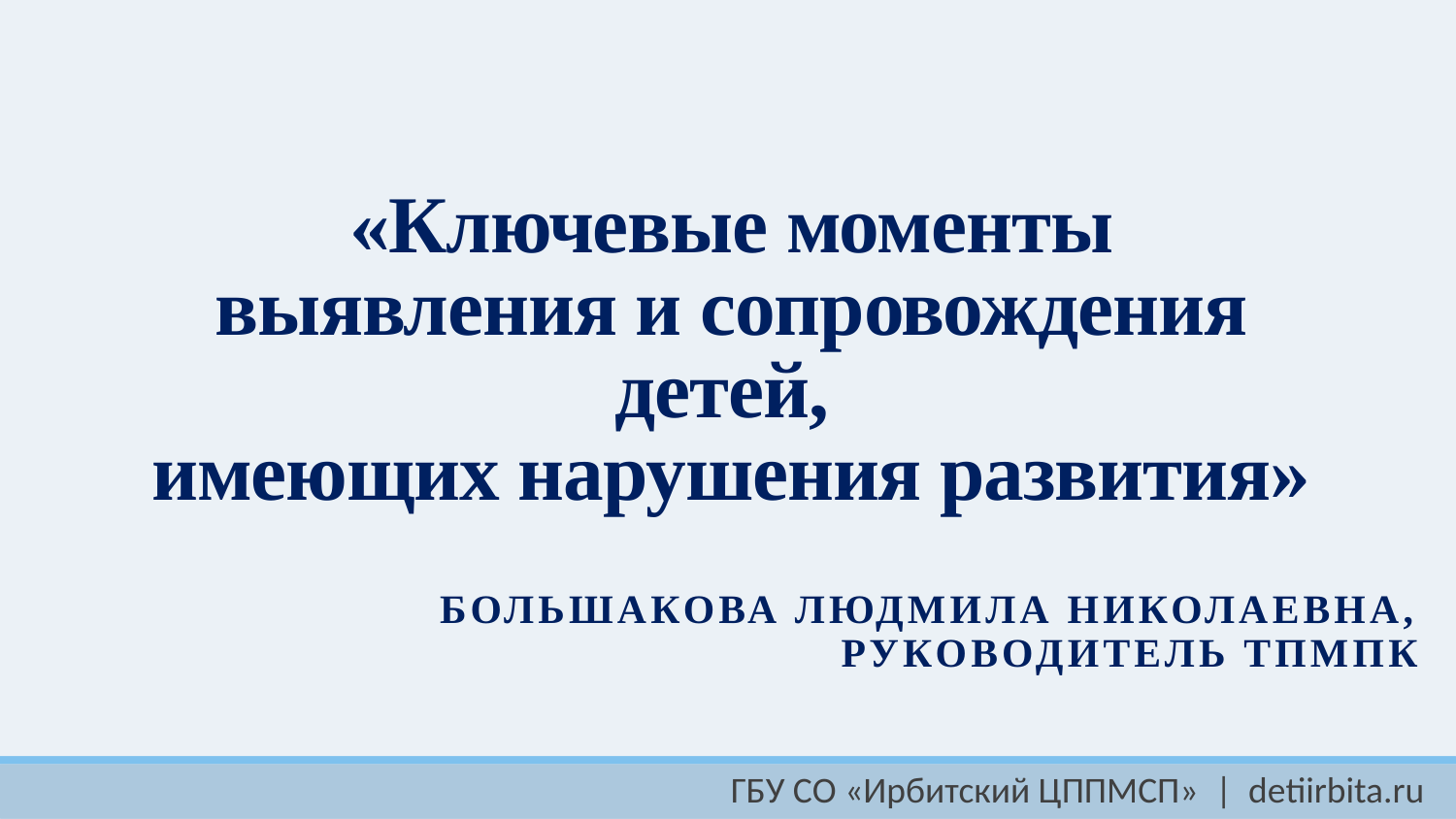

# «Ключевые моменты выявления и сопровождения детей, имеющих нарушения развития»
Большакова Людмила Николаевна, руководитель ТПМПК